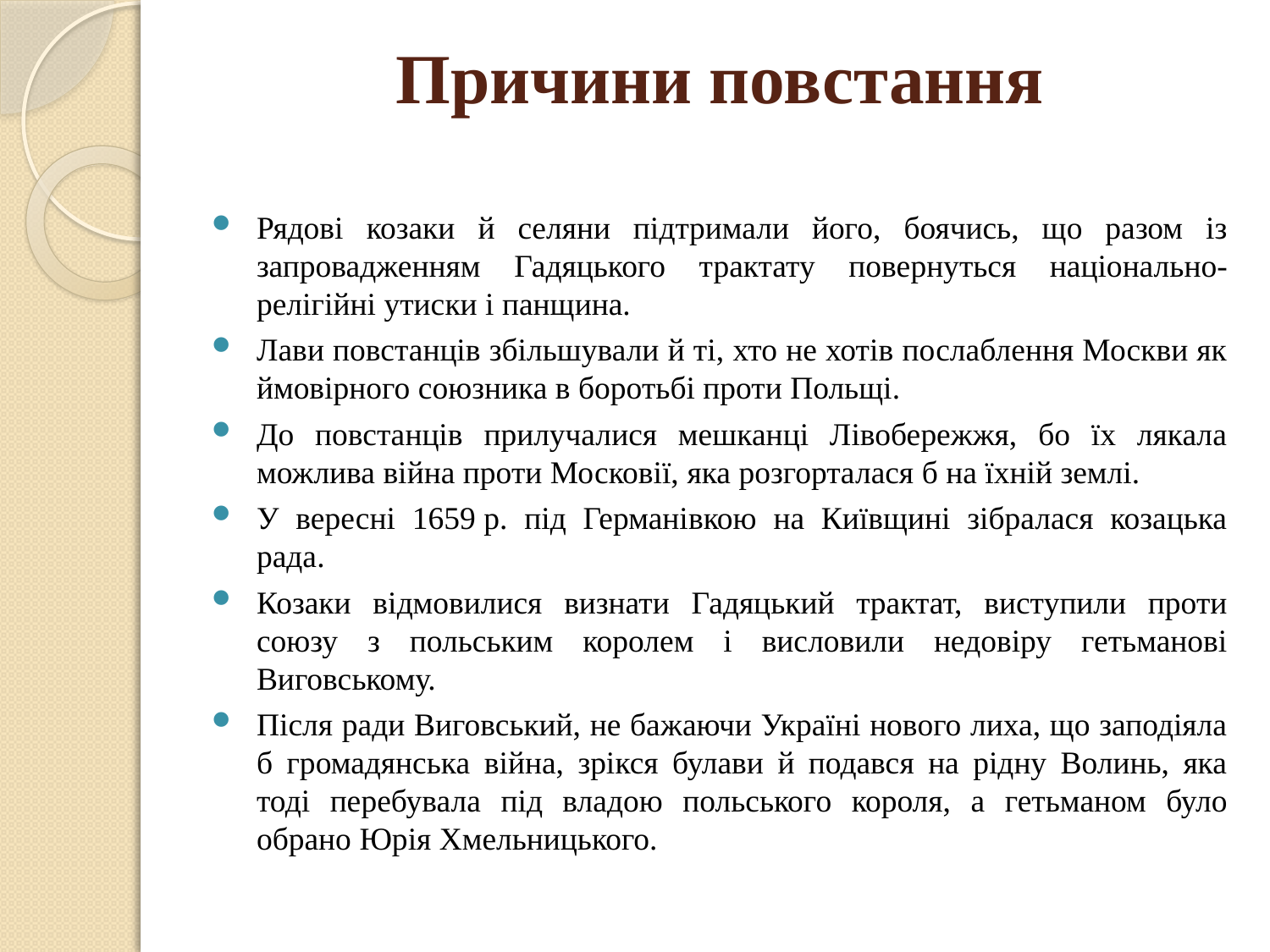

# Причини повстання
Рядові козаки й селяни підтримали його, боячись, що разом із запровадженням Гадяцького трактату повернуться національно-релігійні утиски і панщина.
Лави повстанців збільшували й ті, хто не хотів послаблення Москви як ймовірного союзника в боротьбі проти Польщі.
До повстанців прилучалися мешканці Лівобережжя, бо їх лякала можлива війна проти Московії, яка розгорталася б на їхній землі.
У вересні 1659 р. під Германівкою на Київщині зібралася козацька рада.
Козаки відмовилися визнати Гадяцький трактат, виступили проти союзу з польським королем і висловили недовіру гетьманові Виговському.
Після ради Виговський, не бажаючи Україні нового лиха, що заподіяла б громадянська війна, зрікся булави й подався на рідну Волинь, яка тоді перебувала під владою польського короля, а гетьманом було обрано Юрія Хмельницького.